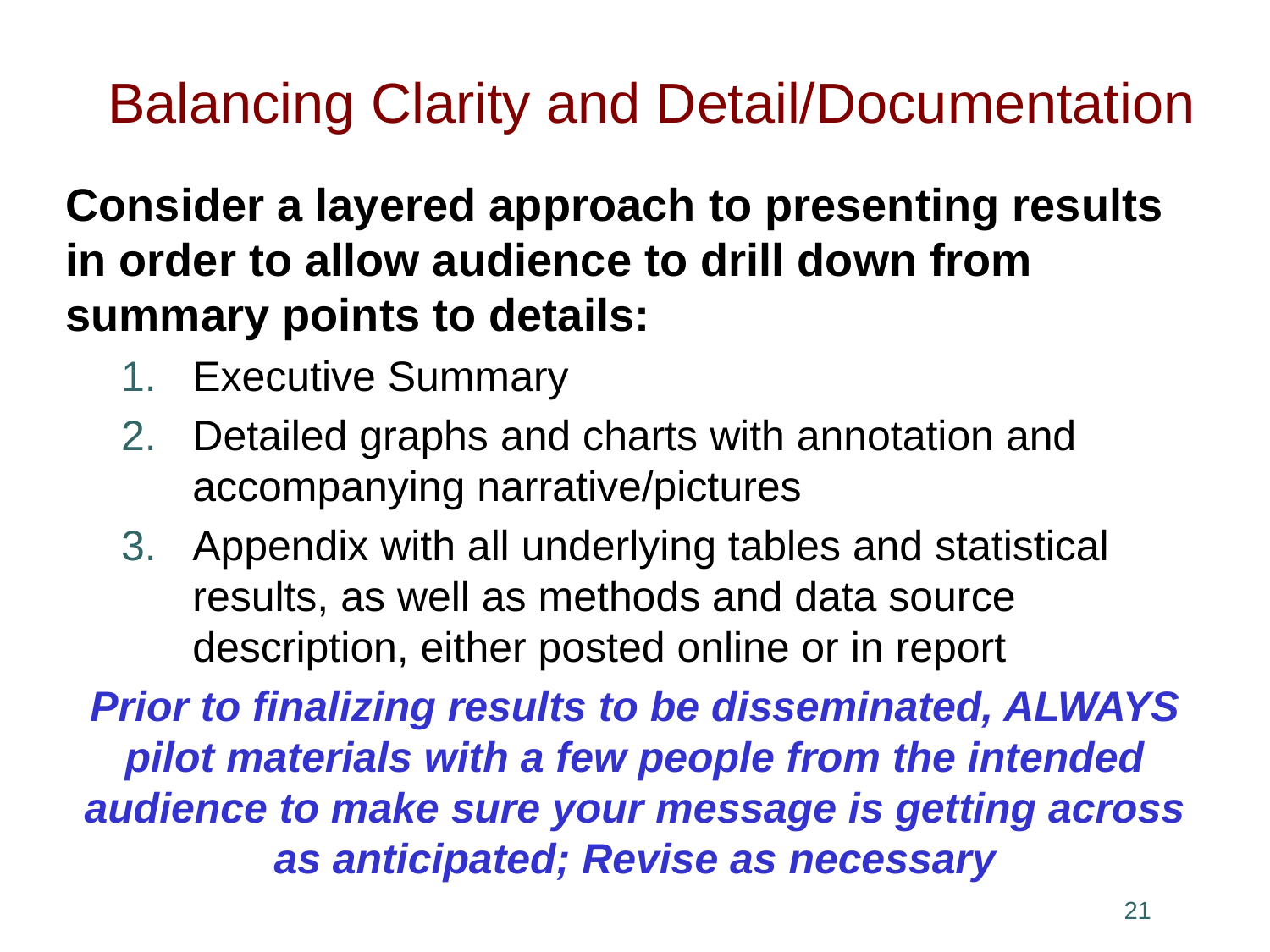

Balancing Clarity and Detail/Documentation
Consider a layered approach to presenting results in order to allow audience to drill down from summary points to details:
Executive Summary
Detailed graphs and charts with annotation and accompanying narrative/pictures
Appendix with all underlying tables and statistical results, as well as methods and data source description, either posted online or in report
Prior to finalizing results to be disseminated, ALWAYS pilot materials with a few people from the intended audience to make sure your message is getting across as anticipated; Revise as necessary
21